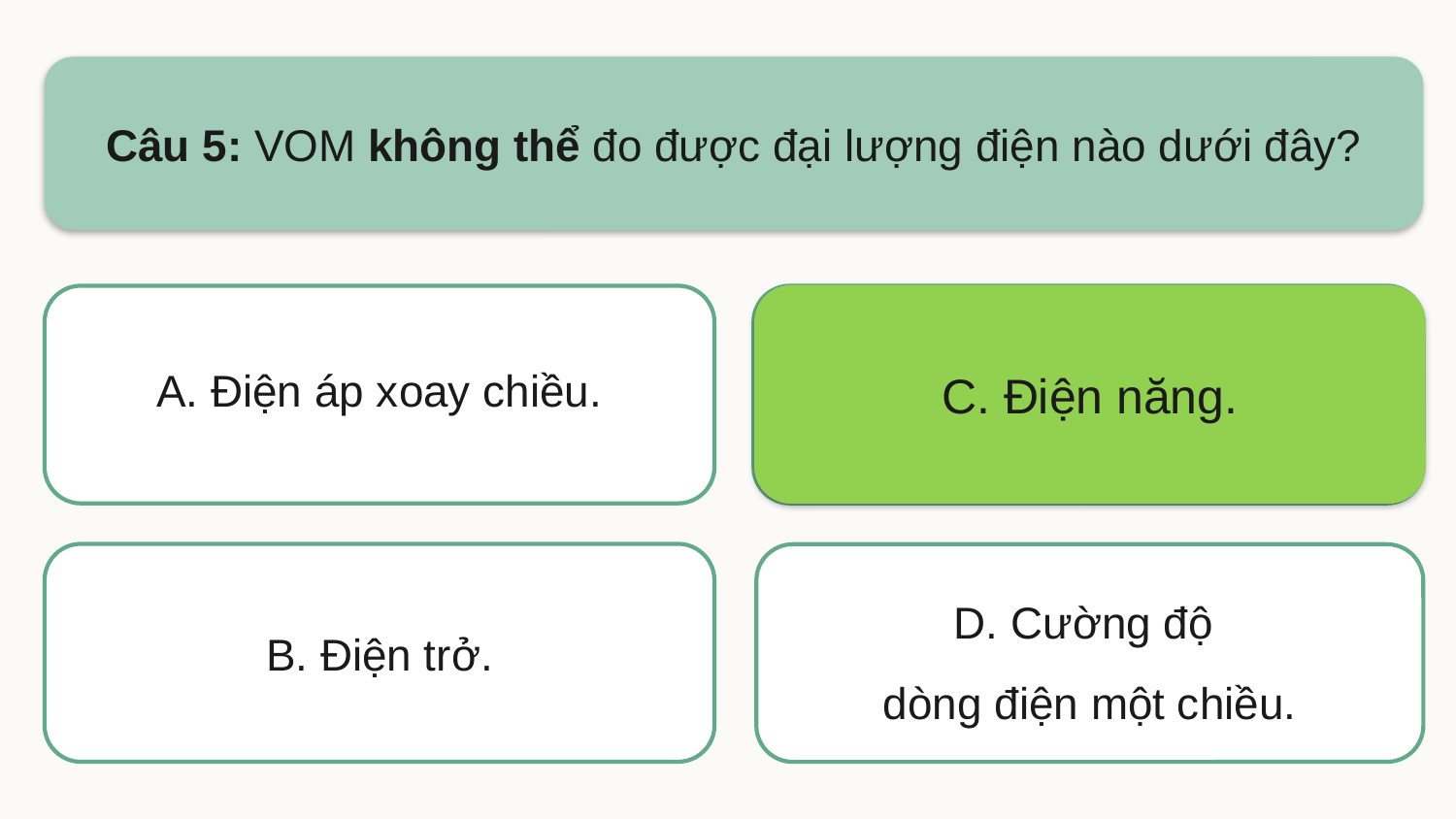

Câu 5: VOM không thể đo được đại lượng điện nào dưới đây?
A. Điện áp xoay chiều.
C. Điện năng.
C. Điện năng.
B. Điện trở.
D. Cường độ
dòng điện một chiều.